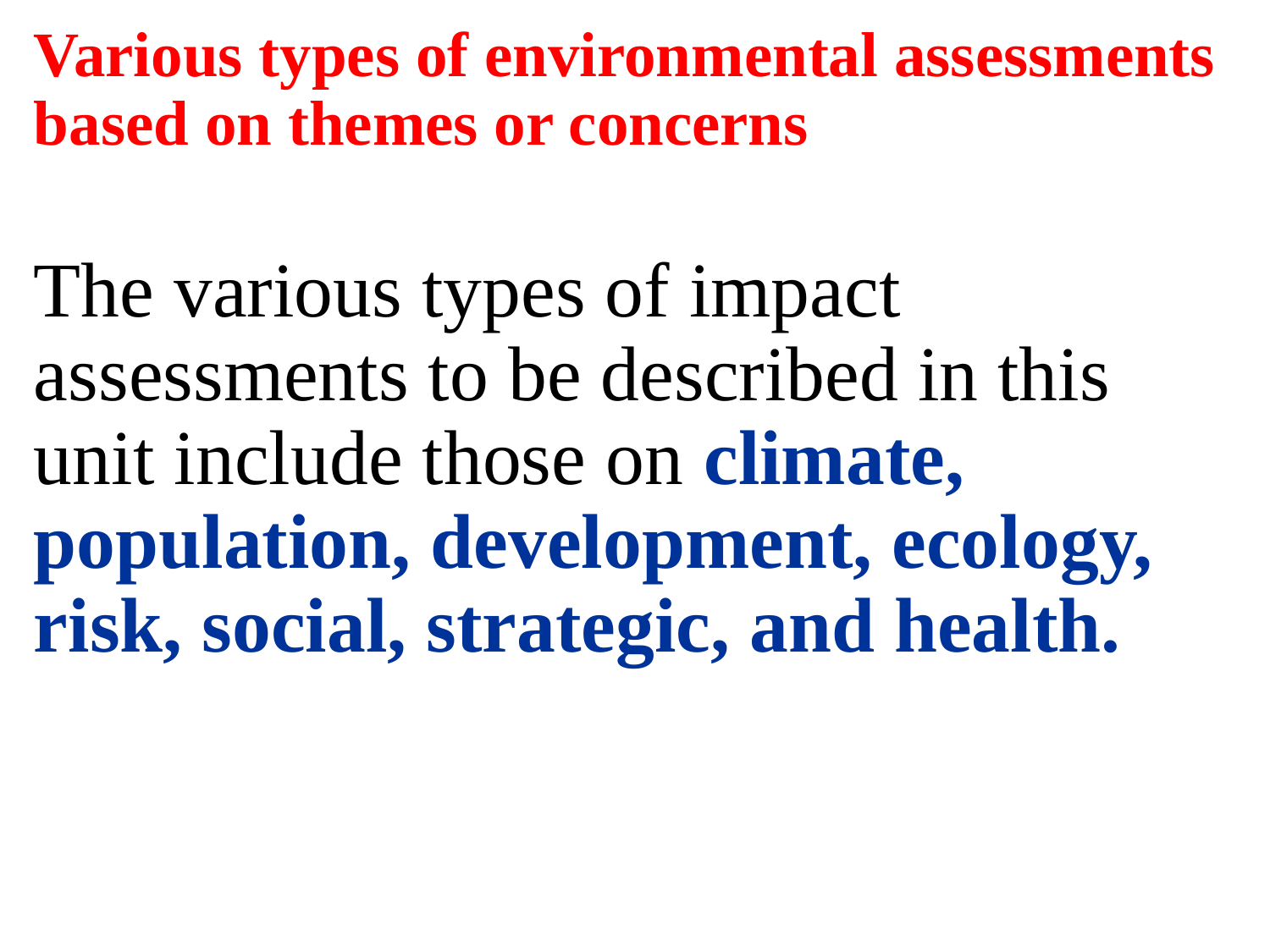

# Various types of environmental assessments based on themes or concerns
The various types of impact assessments to be described in this unit include those on climate, population, development, ecology, risk, social, strategic, and health.